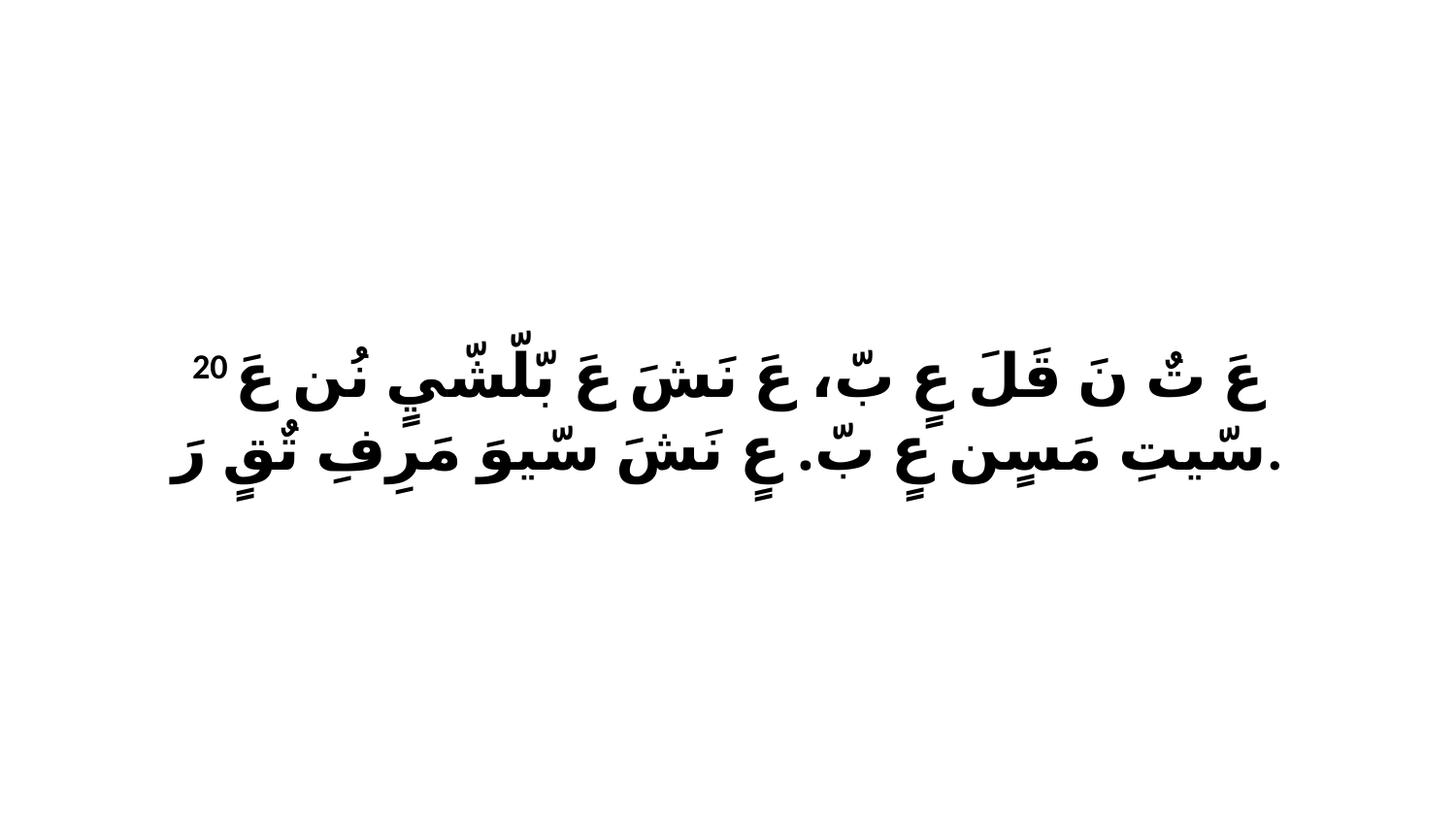

20 عَ تٌ نَ قَلَ عٍ بّ، عَ نَشَ عَ بّلّشّيٍ نُن عَ سّيتِ مَسٍن عٍ بّ. عٍ نَشَ سّيوَ مَرِفِ تٌقٍ رَ.